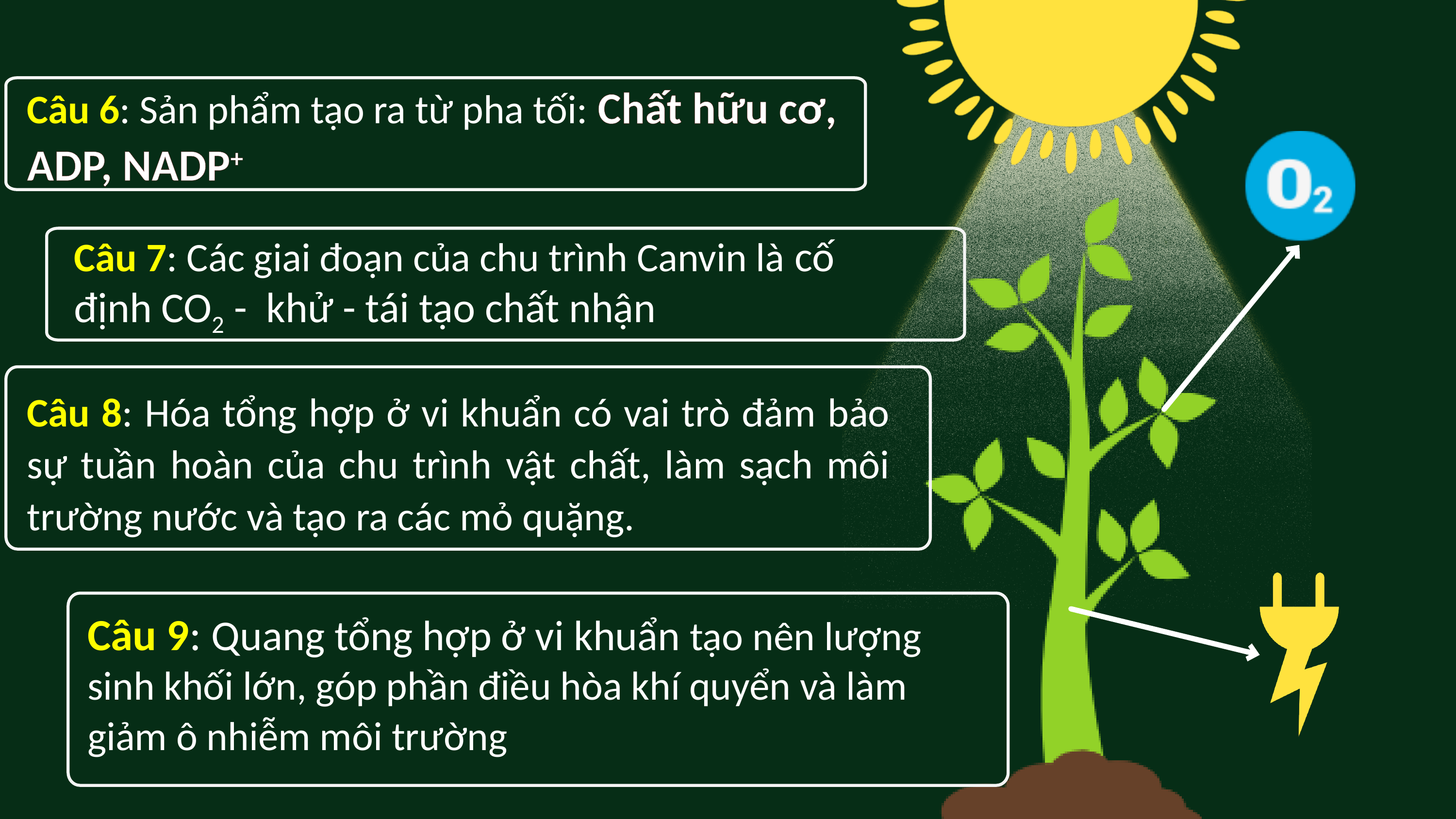

Câu 6: Sản phẩm tạo ra từ pha tối: Chất hữu cơ, ADP, NADP+

Câu 7: Các giai đoạn của chu trình Canvin là cố định CO2 -  khử - tái tạo chất nhận

Câu 8: Hóa tổng hợp ở vi khuẩn có vai trò đảm bảo sự tuần hoàn của chu trình vật chất, làm sạch môi trường nước và tạo ra các mỏ quặng.

Câu 9: Quang tổng hợp ở vi khuẩn tạo nên lượng sinh khối lớn, góp phần điều hòa khí quyển và làm giảm ô nhiễm môi trường